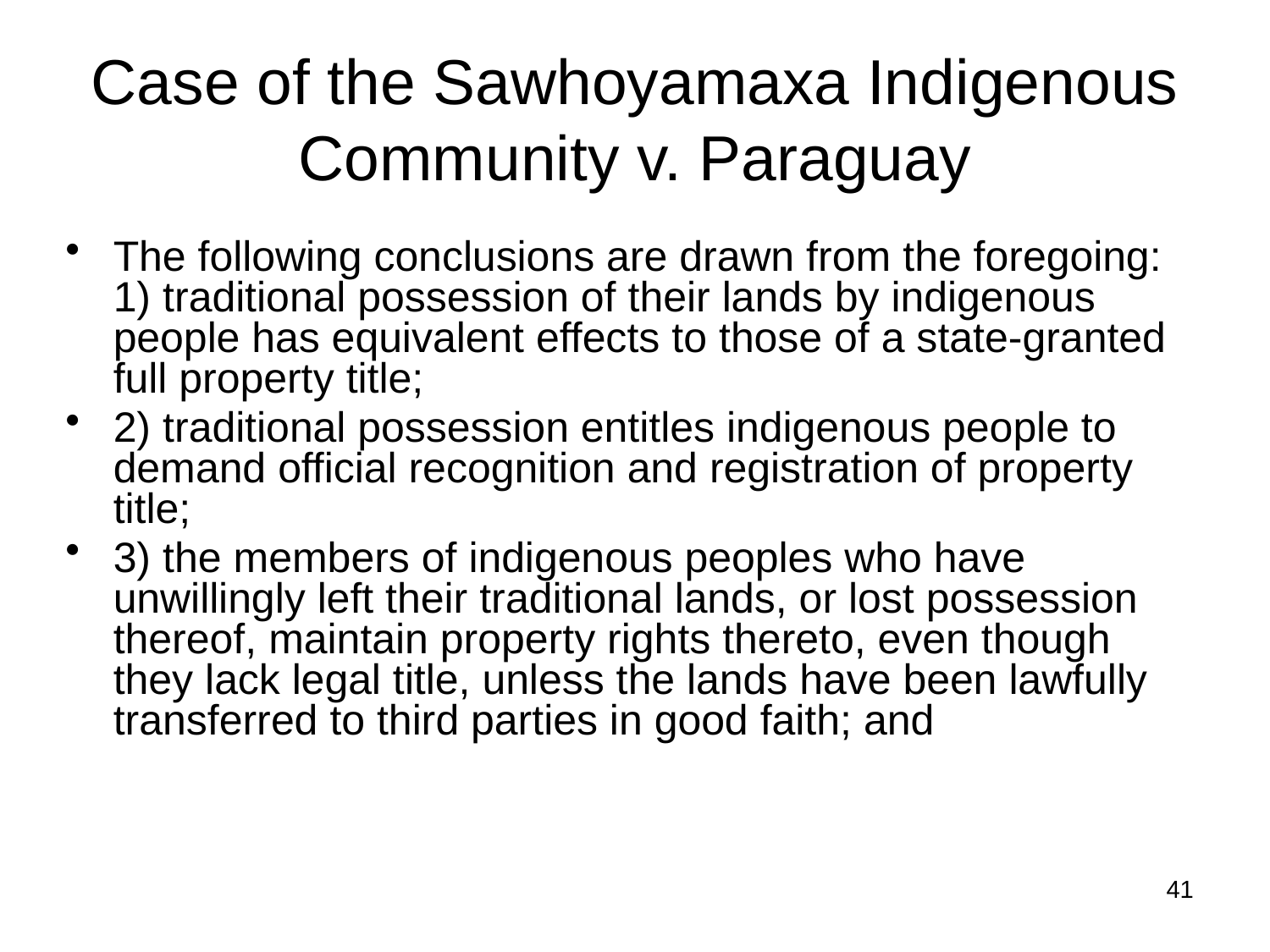

# Case of the Sawhoyamaxa Indigenous Community v. Paraguay
The following conclusions are drawn from the foregoing: 1) traditional possession of their lands by indigenous people has equivalent effects to those of a state-granted full property title;
2) traditional possession entitles indigenous people to demand official recognition and registration of property title;
3) the members of indigenous peoples who have unwillingly left their traditional lands, or lost possession thereof, maintain property rights thereto, even though they lack legal title, unless the lands have been lawfully transferred to third parties in good faith; and
41